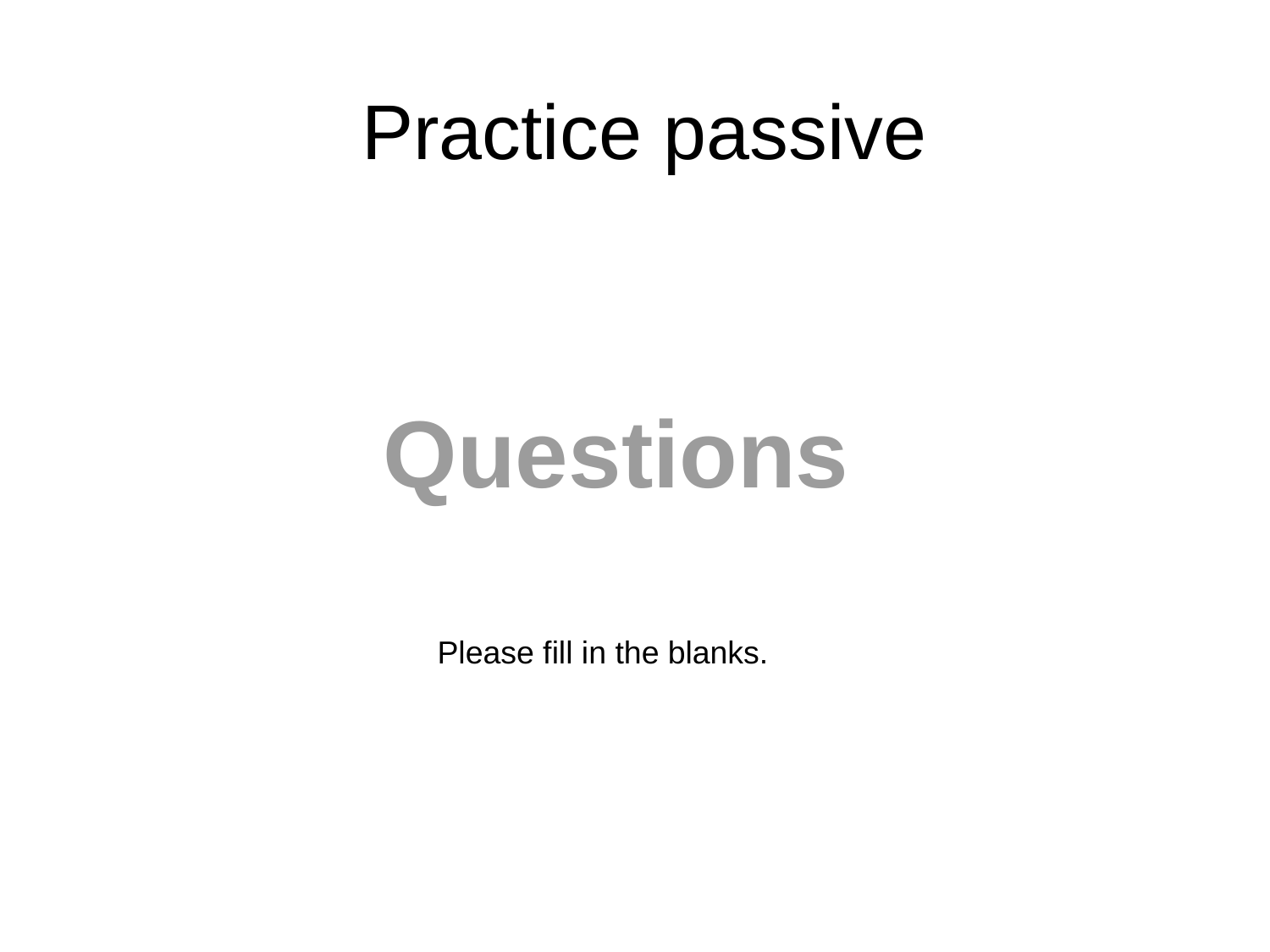

Practice passive
Questions
Please fill in the blanks.